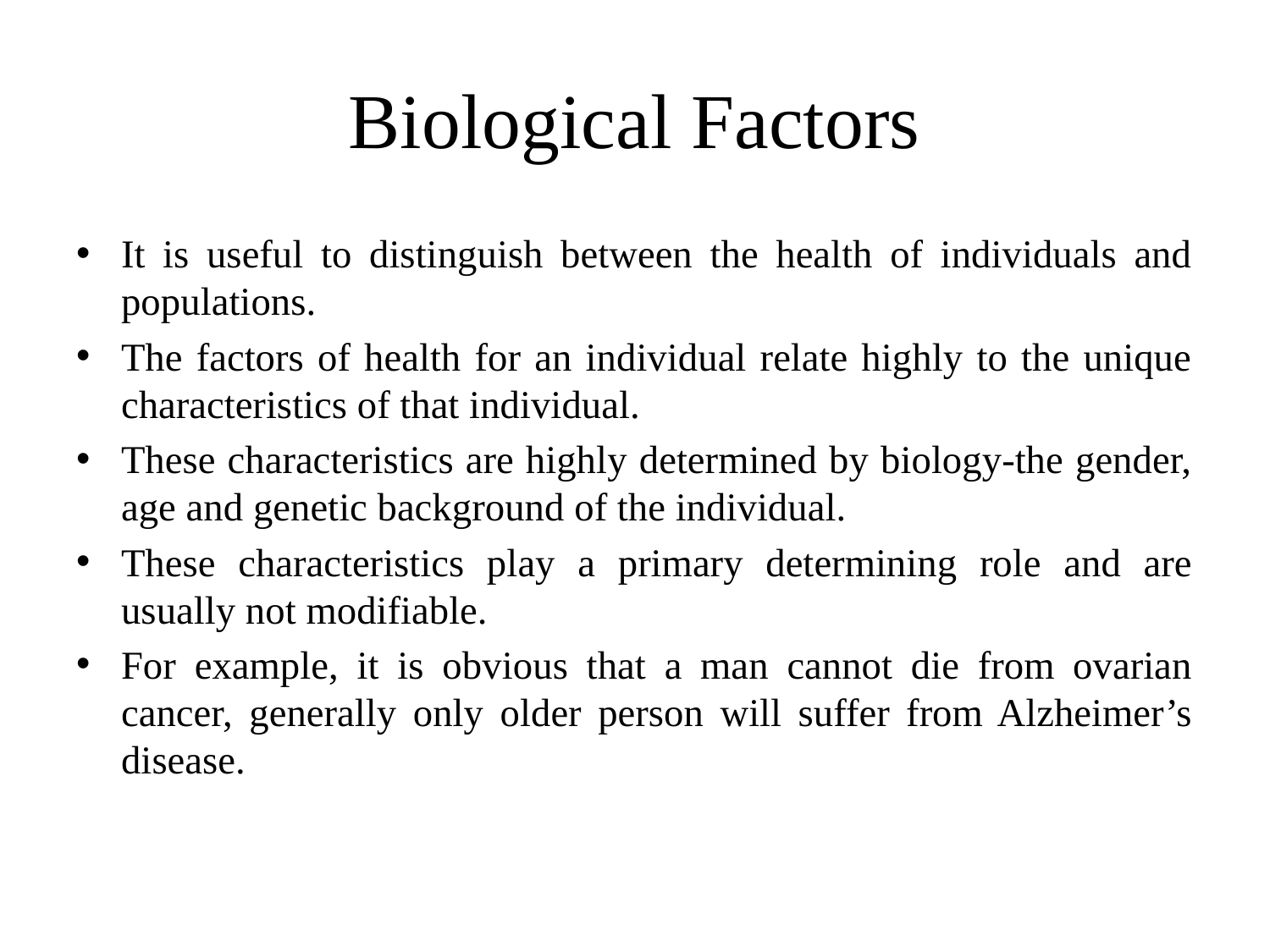

# Biological Factors
It is useful to distinguish between the health of individuals and populations.
The factors of health for an individual relate highly to the unique characteristics of that individual.
These characteristics are highly determined by biology-the gender, age and genetic background of the individual.
These characteristics play a primary determining role and are usually not modifiable.
For example, it is obvious that a man cannot die from ovarian cancer, generally only older person will suffer from Alzheimer’s disease.